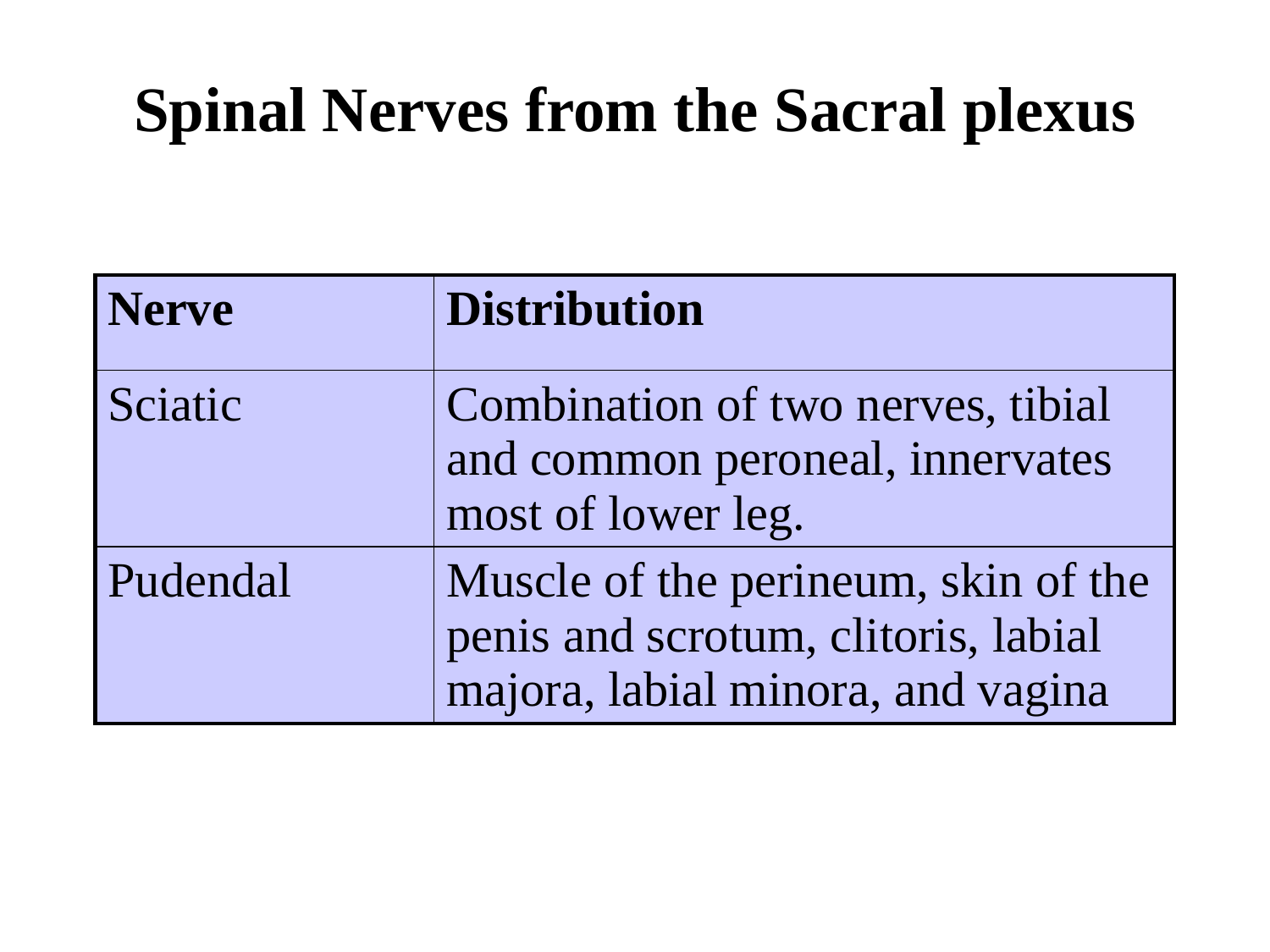

# Spinal Nerves from the Sacral plexus
| Nerve | Distribution |
| --- | --- |
| Sciatic | Combination of two nerves, tibial and common peroneal, innervates most of lower leg. |
| Pudendal | Muscle of the perineum, skin of the penis and scrotum, clitoris, labial majora, labial minora, and vagina |